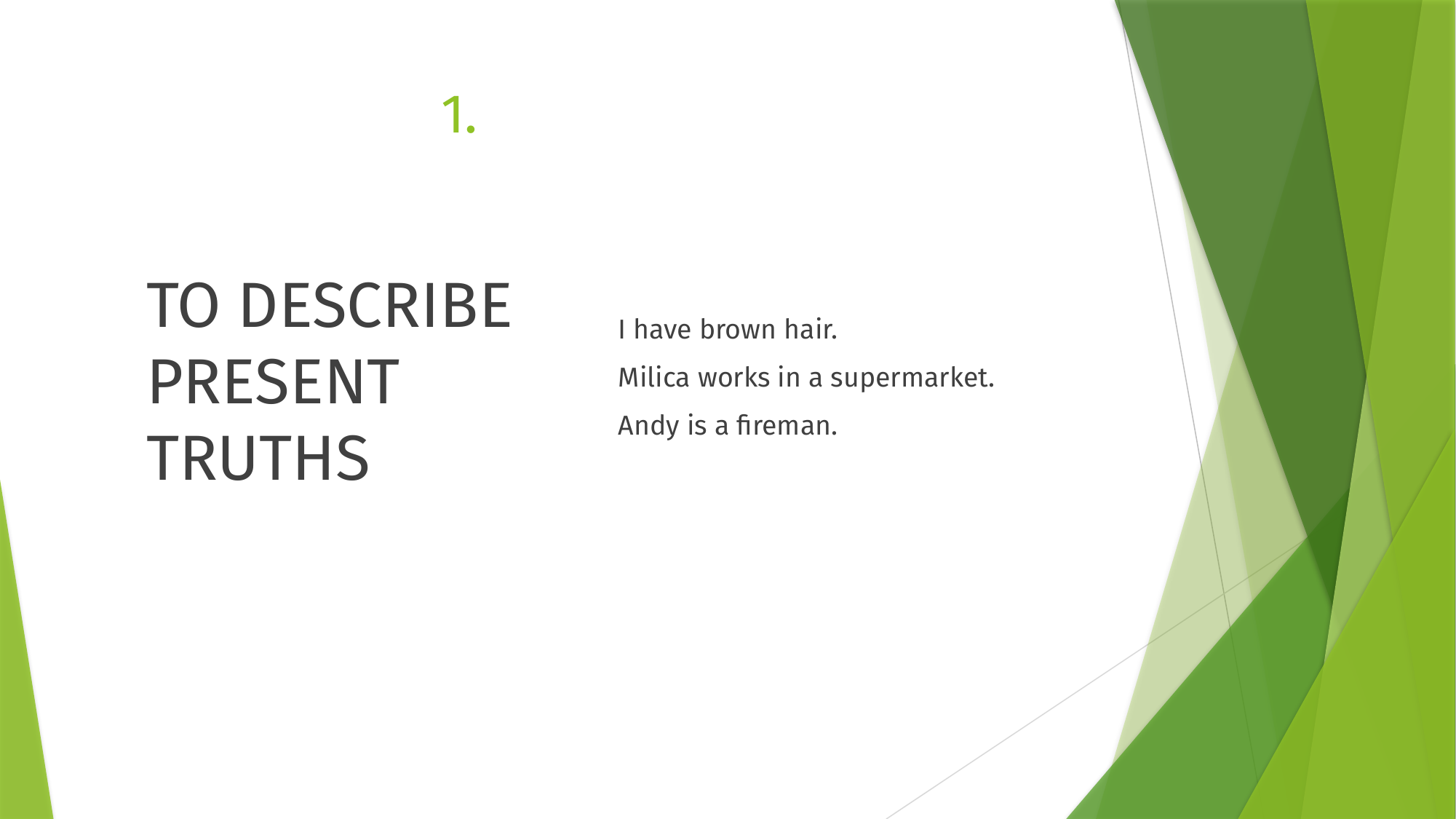

# 1.
TO DESCRIBE PRESENT TRUTHS

I have brown hair.
Milica works in a supermarket.
Andy is a fireman.